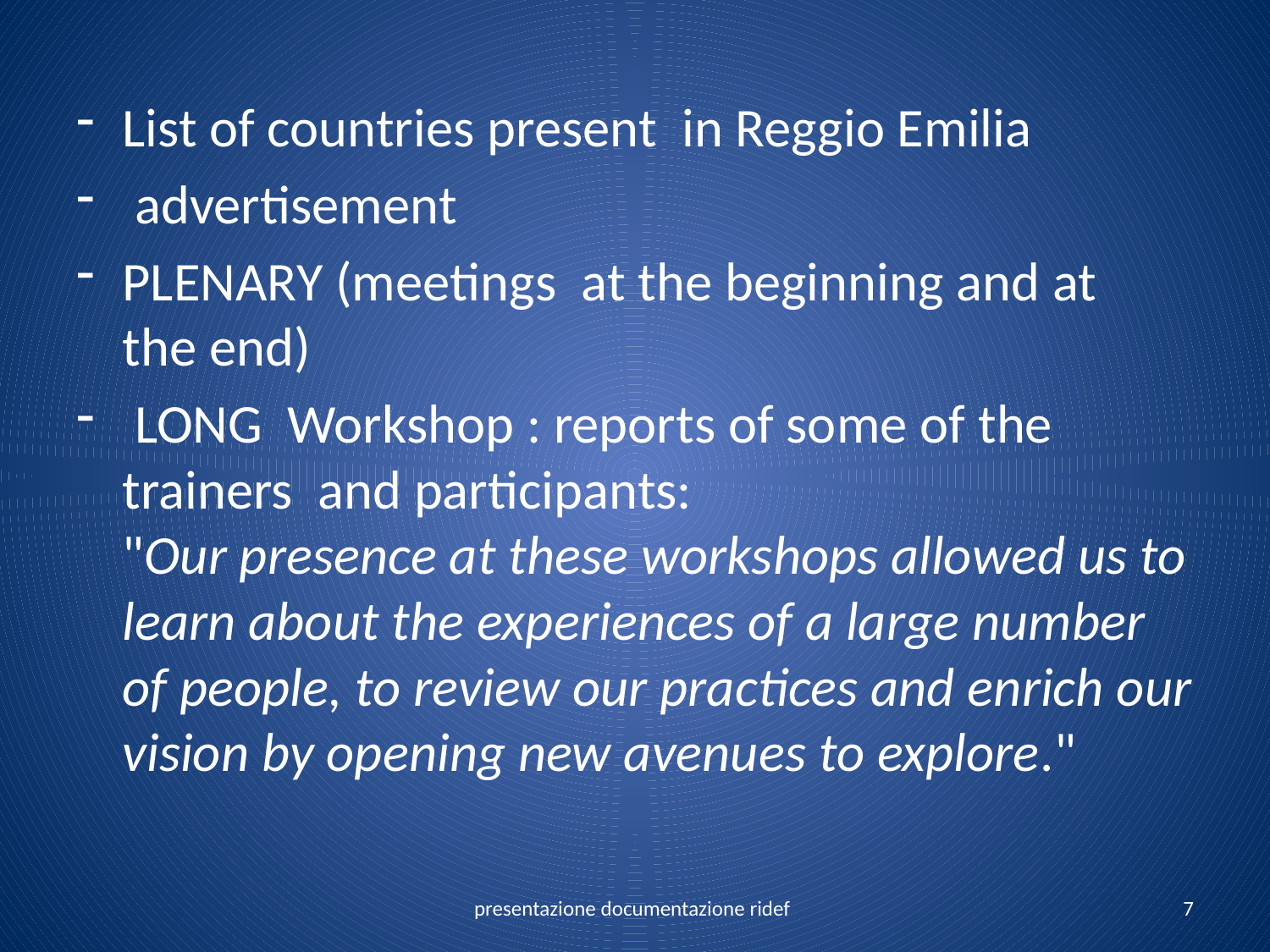

List of countries present  in Reggio Emilia
 advertisement
PLENARY (meetings  at the beginning and at  the end)
 LONG  Workshop : reports of some of the trainers  and participants:
"Our presence at these workshops allowed us to learn about the experiences of a large number of people, to review our practices and enrich our vision by opening new avenues to explore."
presentazione documentazione ridef
7